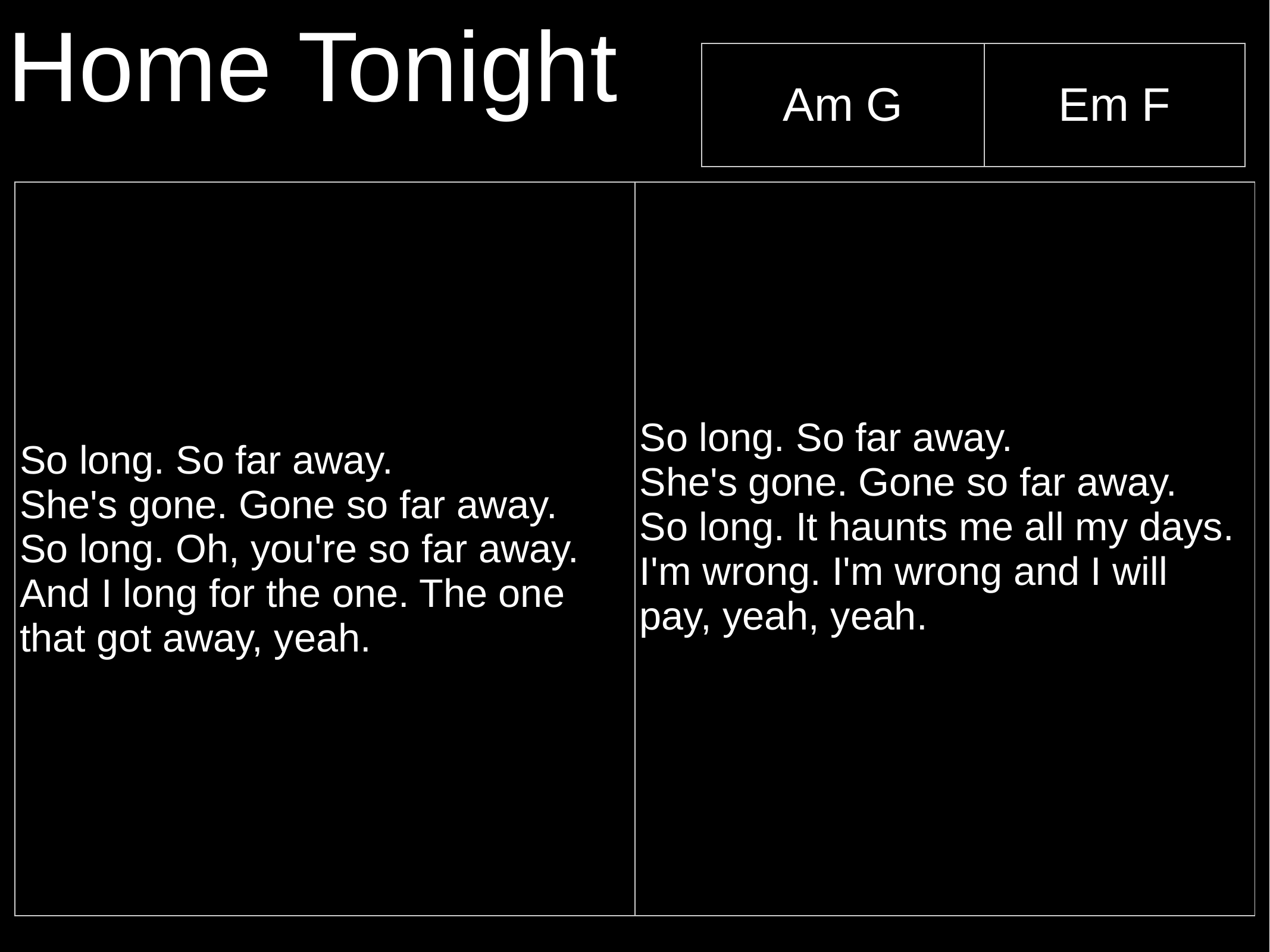

Home Tonight
| Am G | Em F |
| --- | --- |
| So long. So far away. She's gone. Gone so far away. So long. Oh, you're so far away. And I long for the one. The one that got away, yeah. | So long. So far away. She's gone. Gone so far away. So long. It haunts me all my days. I'm wrong. I'm wrong and I will pay, yeah, yeah. |
| --- | --- |